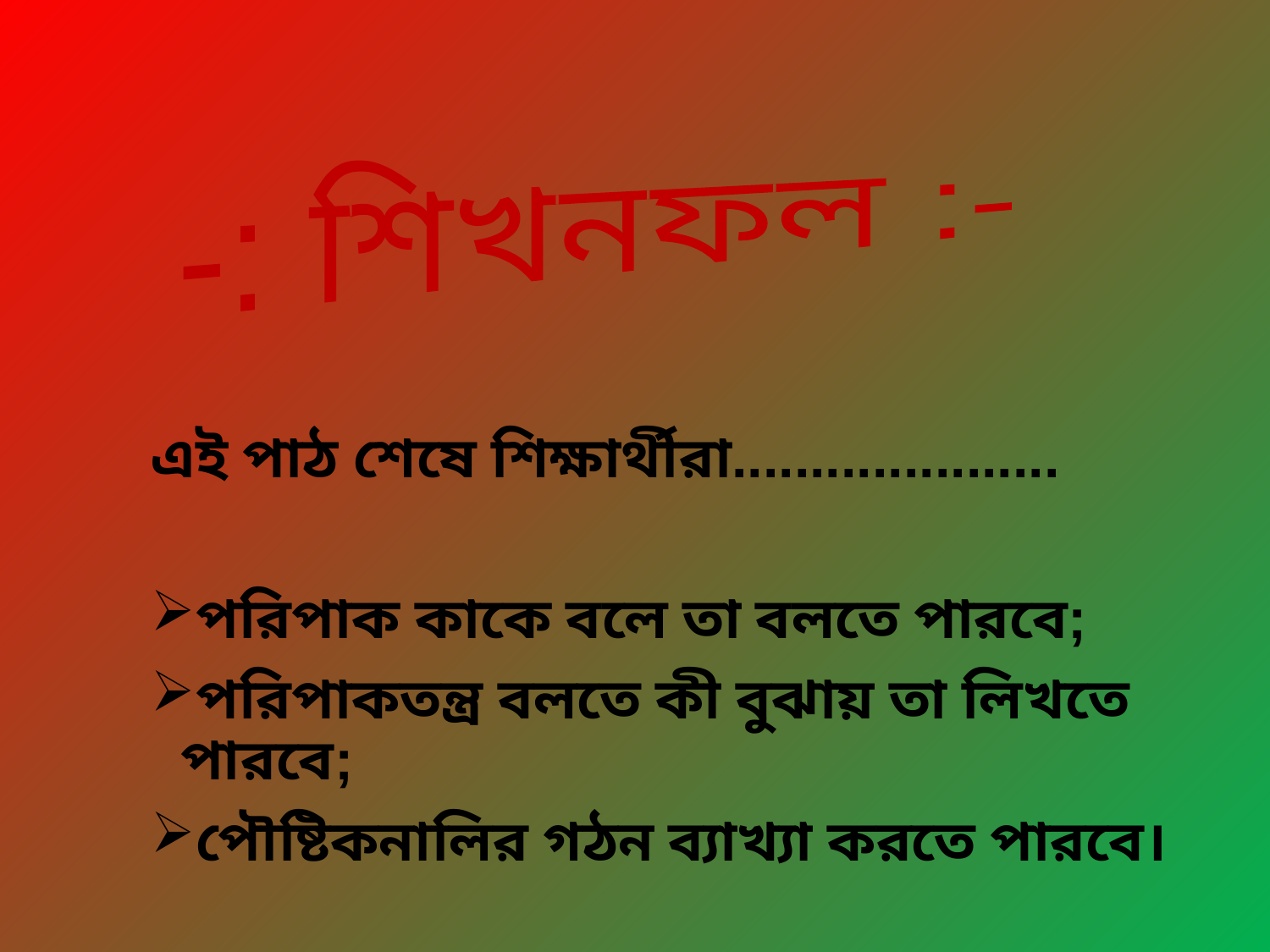

-: শিখনফল :-
এই পাঠ শেষে শিক্ষার্থীরা.....................

পরিপাক কাকে বলে তা বলতে পারবে;
পরিপাকতন্ত্র বলতে কী বুঝায় তা লিখতে পারবে;
পৌষ্টিকনালির গঠন ব্যাখ্যা করতে পারবে।